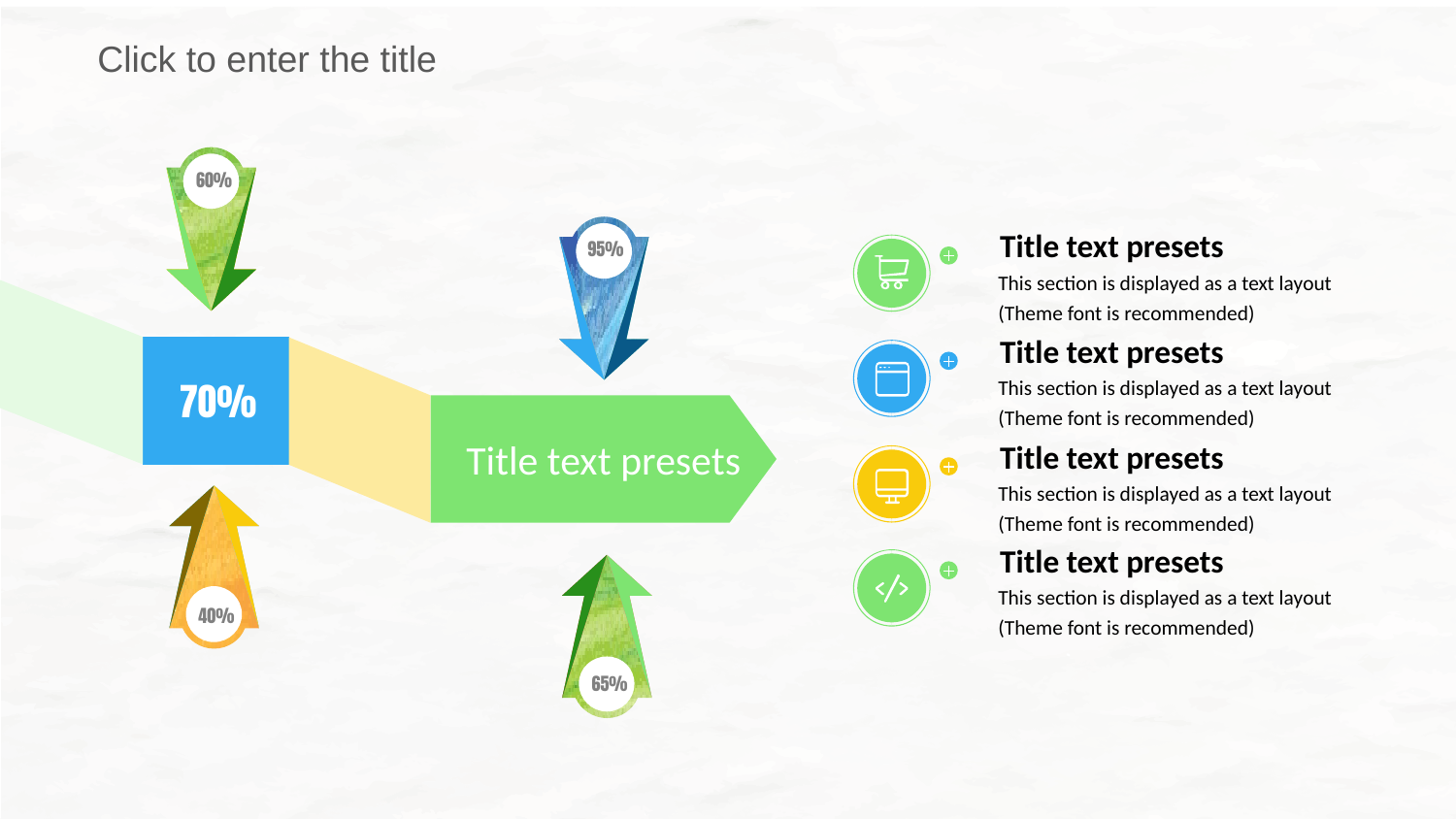

Click to enter the title

60%

95%
Title text presets
This section is displayed as a text layout
(Theme font is recommended)

70%
Title text presets
Title text presets
This section is displayed as a text layout
(Theme font is recommended)

Title text presets
This section is displayed as a text layout
(Theme font is recommended)

40%
Title text presets
This section is displayed as a text layout
(Theme font is recommended)

65%